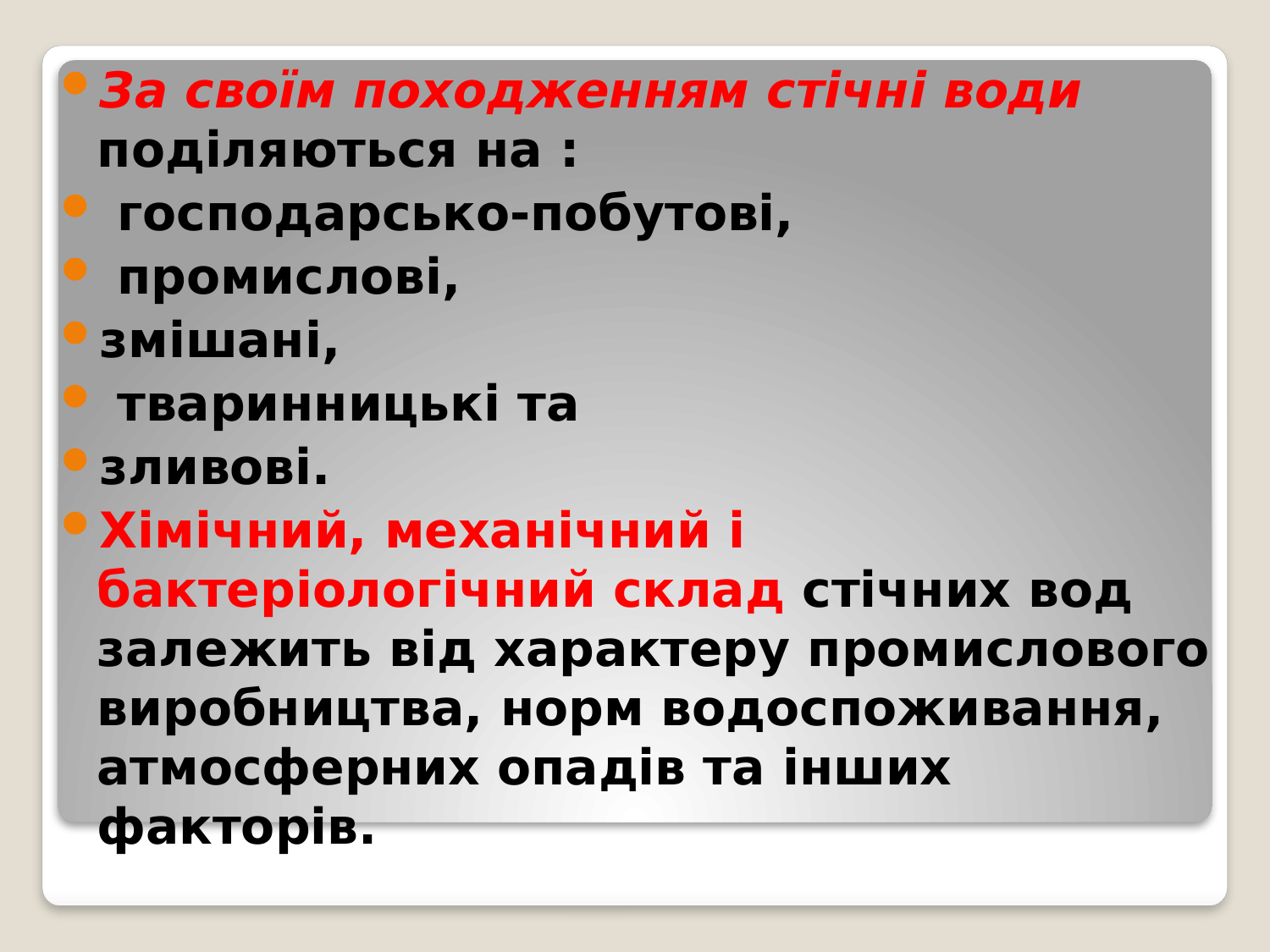

За своїм походженням стічні води поділяються на :
 господарсько-побутові,
 промислові,
змішані,
 тваринницькі та
зливові.
Хімічний, механічний і бактеріологічний склад стічних вод залежить від характеру промислового виробництва, норм водоспоживання, атмосферних опадів та інших факторів.